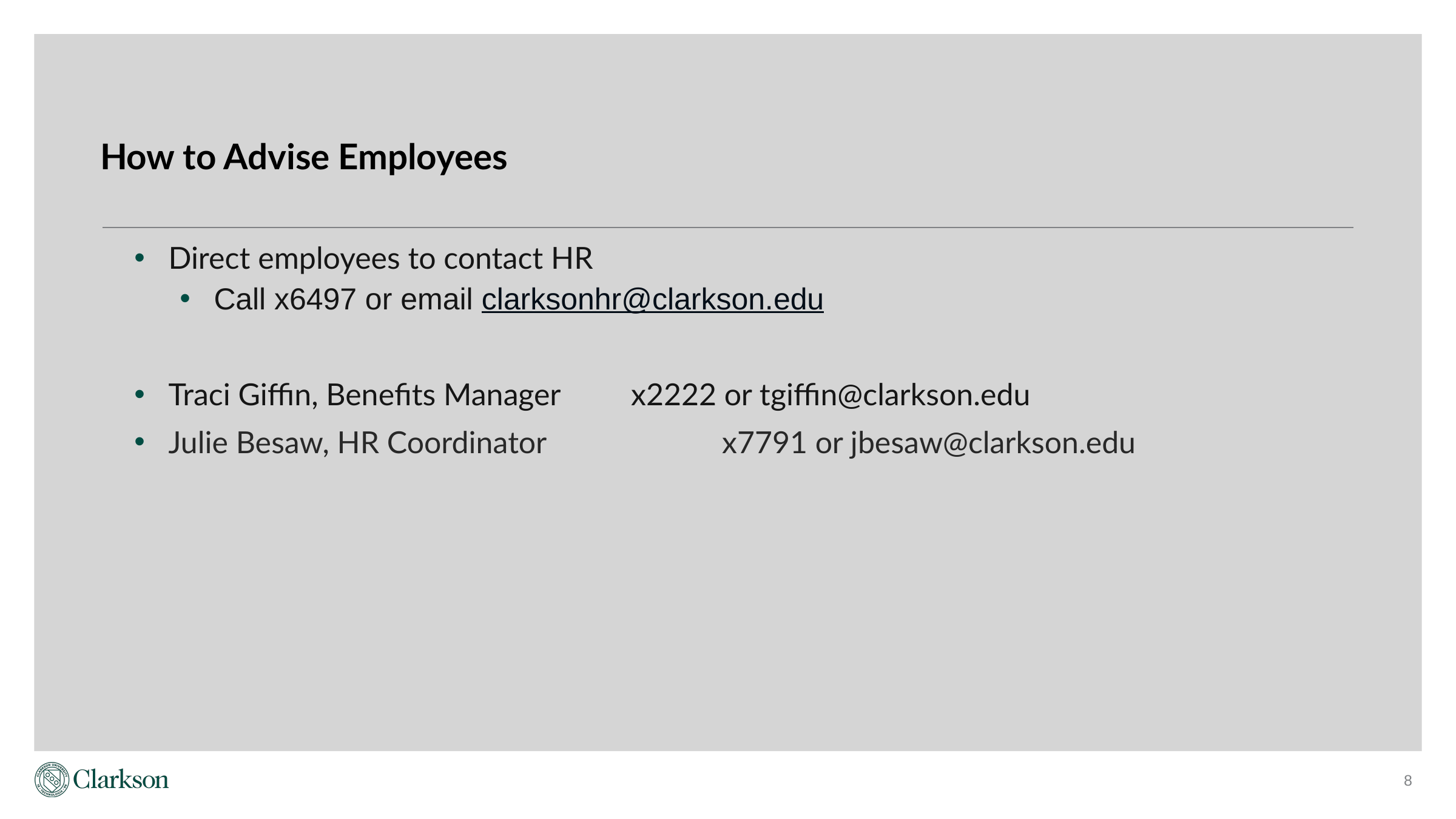

# How to Advise Employees
Direct employees to contact HR
Call x6497 or email clarksonhr@clarkson.edu

Traci Giffin, Benefits Manager 	 x2222 or tgiffin@clarkson.edu
Julie Besaw, HR Coordinator		 x7791 or jbesaw@clarkson.edu